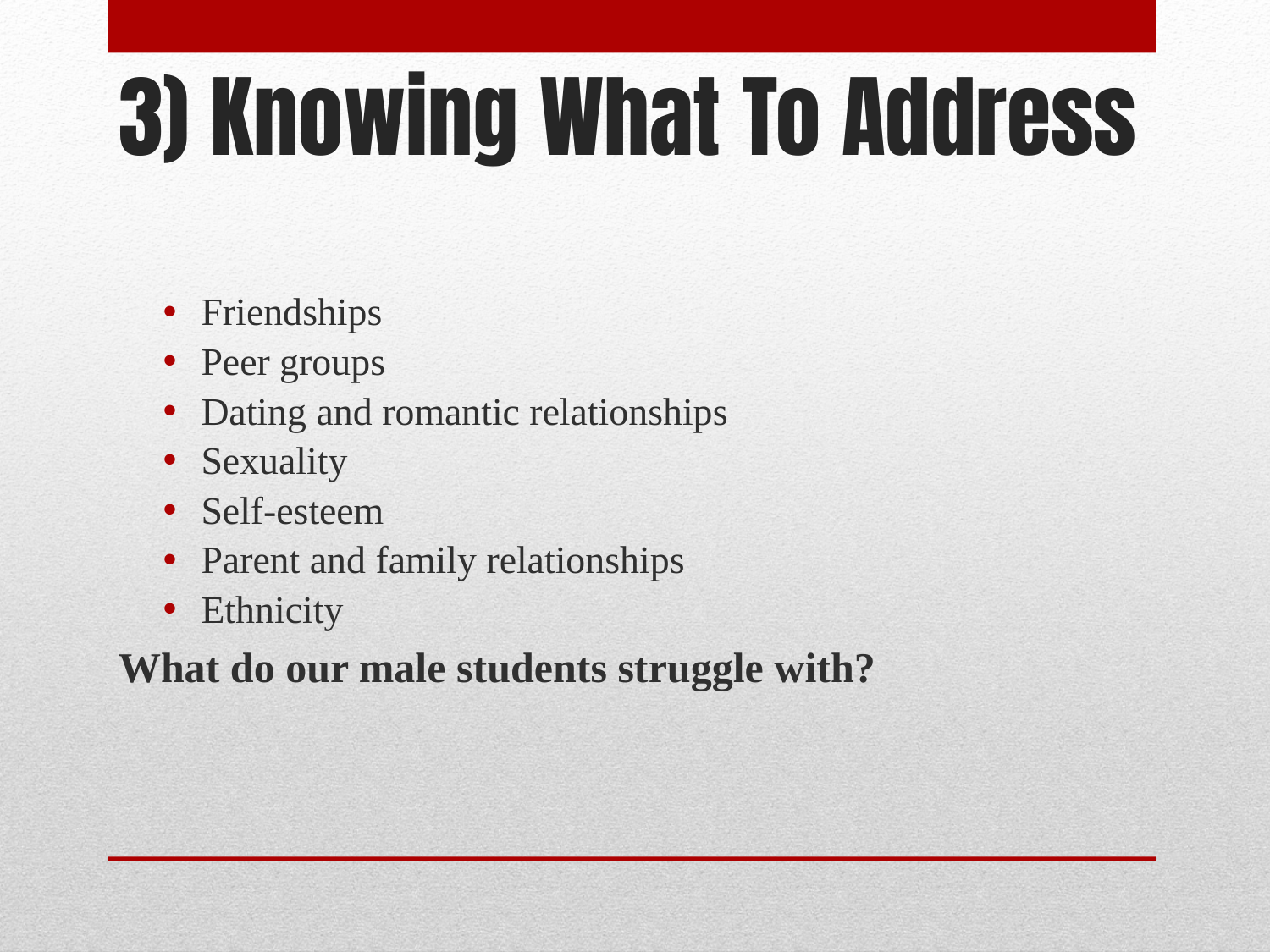

# 3) Knowing What To Address

Friendships
Peer groups
Dating and romantic relationships
Sexuality
Self-esteem
Parent and family relationships
Ethnicity
What do our male students struggle with?